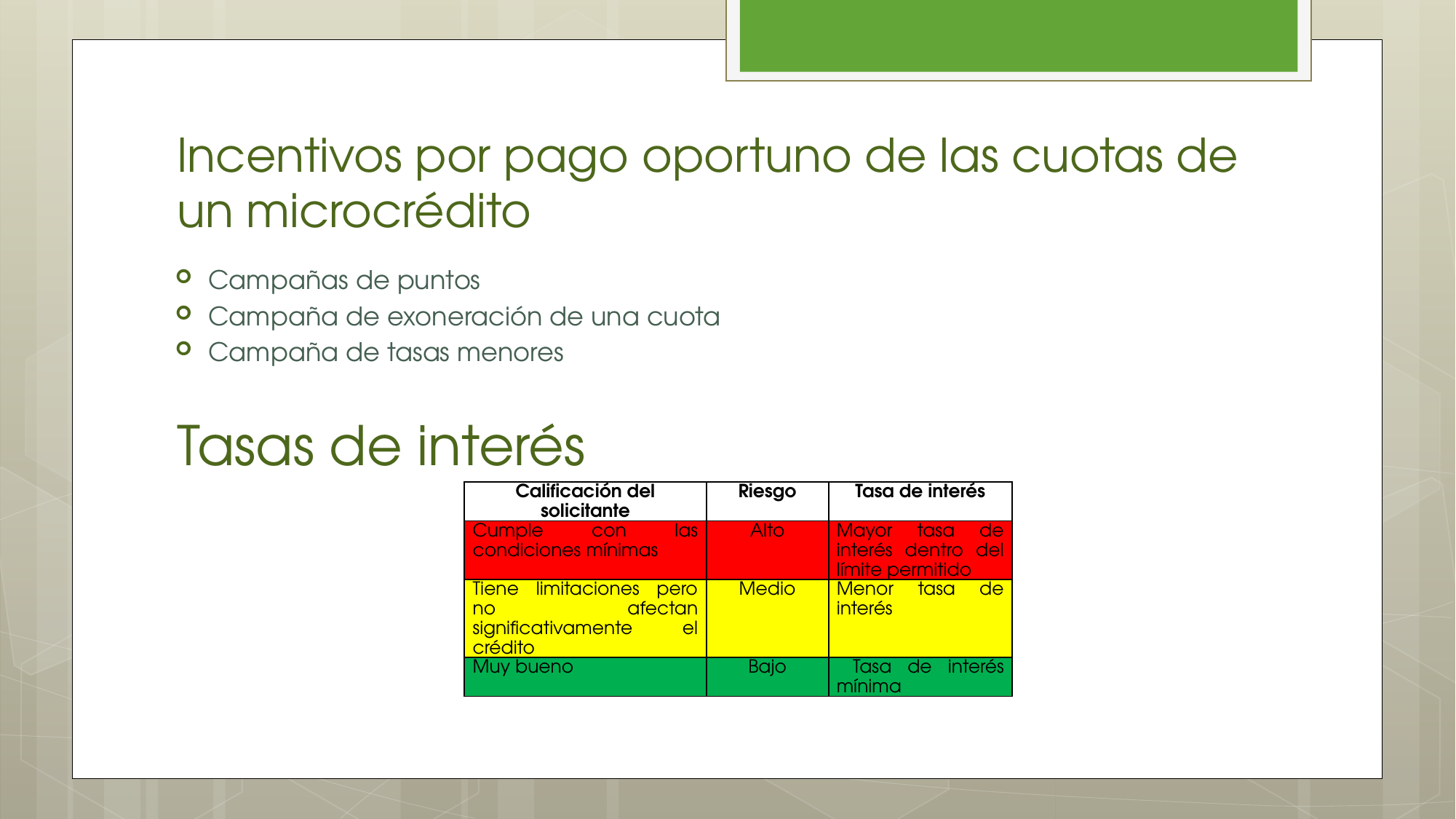

# Incentivos por pago oportuno de las cuotas de un microcrédito
Campañas de puntos
Campaña de exoneración de una cuota
Campaña de tasas menores
Tasas de interés
| Calificación del solicitante | Riesgo | Tasa de interés |
| --- | --- | --- |
| Cumple con las condiciones mínimas | Alto | Mayor tasa de interés dentro del límite permitido |
| Tiene limitaciones pero no afectan significativamente el crédito | Medio | Menor tasa de interés |
| Muy bueno | Bajo | Tasa de interés mínima |